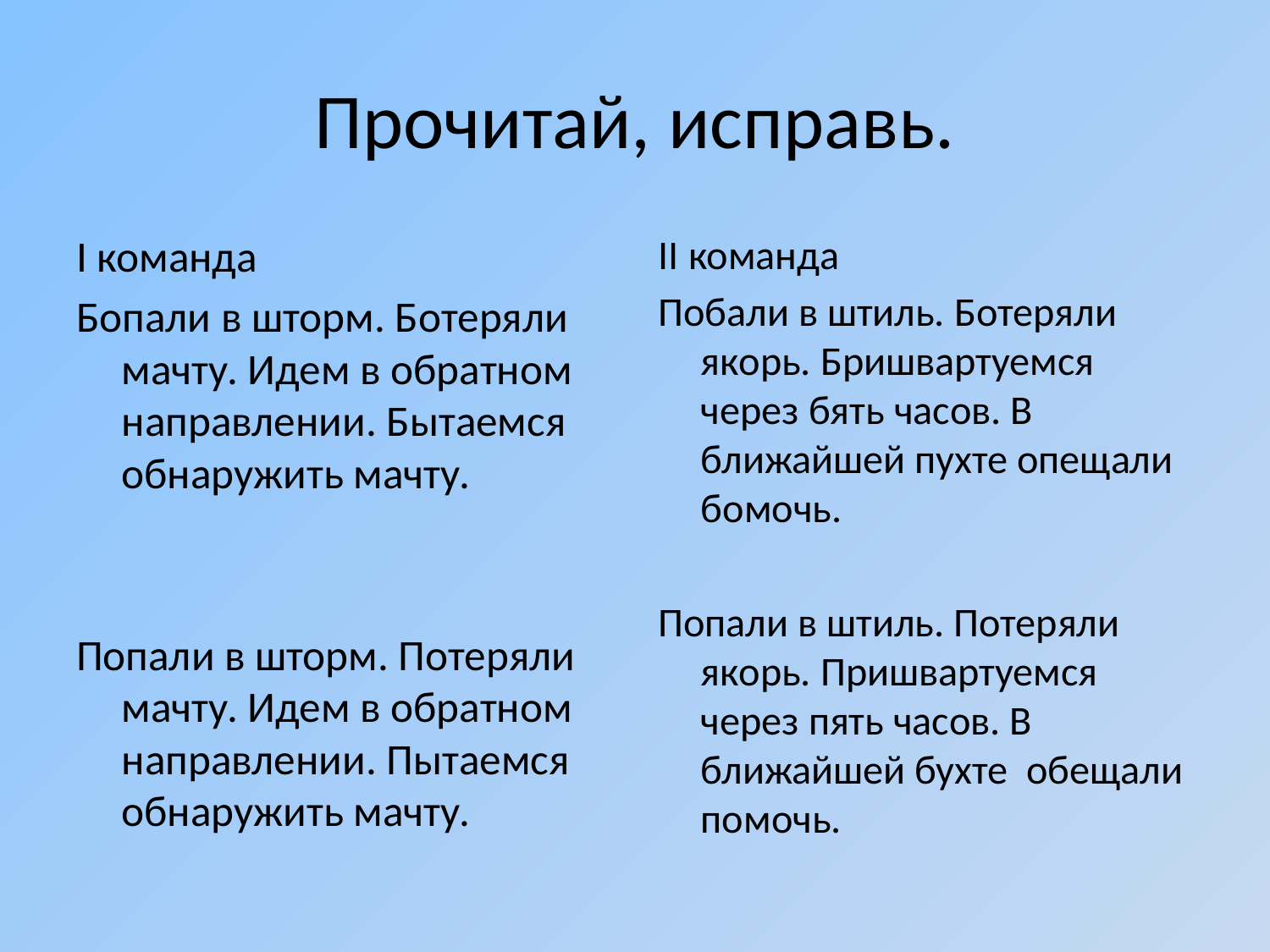

# Прочитай, исправь.
I команда
Бопали в шторм. Ботеряли  мачту. Идем в обратном направлении. Бытаемся обнаружить мачту.

Попали в шторм. Потеряли мачту. Идем в обратном направлении. Пытаемся обнаружить мачту.
II команда
Побали в штиль. Ботеряли якорь. Бришвартуемся через бять часов. В ближайшей пухте опещали бомочь.

Попали в штиль. Потеряли якорь. Пришвартуемся через пять часов. В ближайшей бухте  обещали помочь.